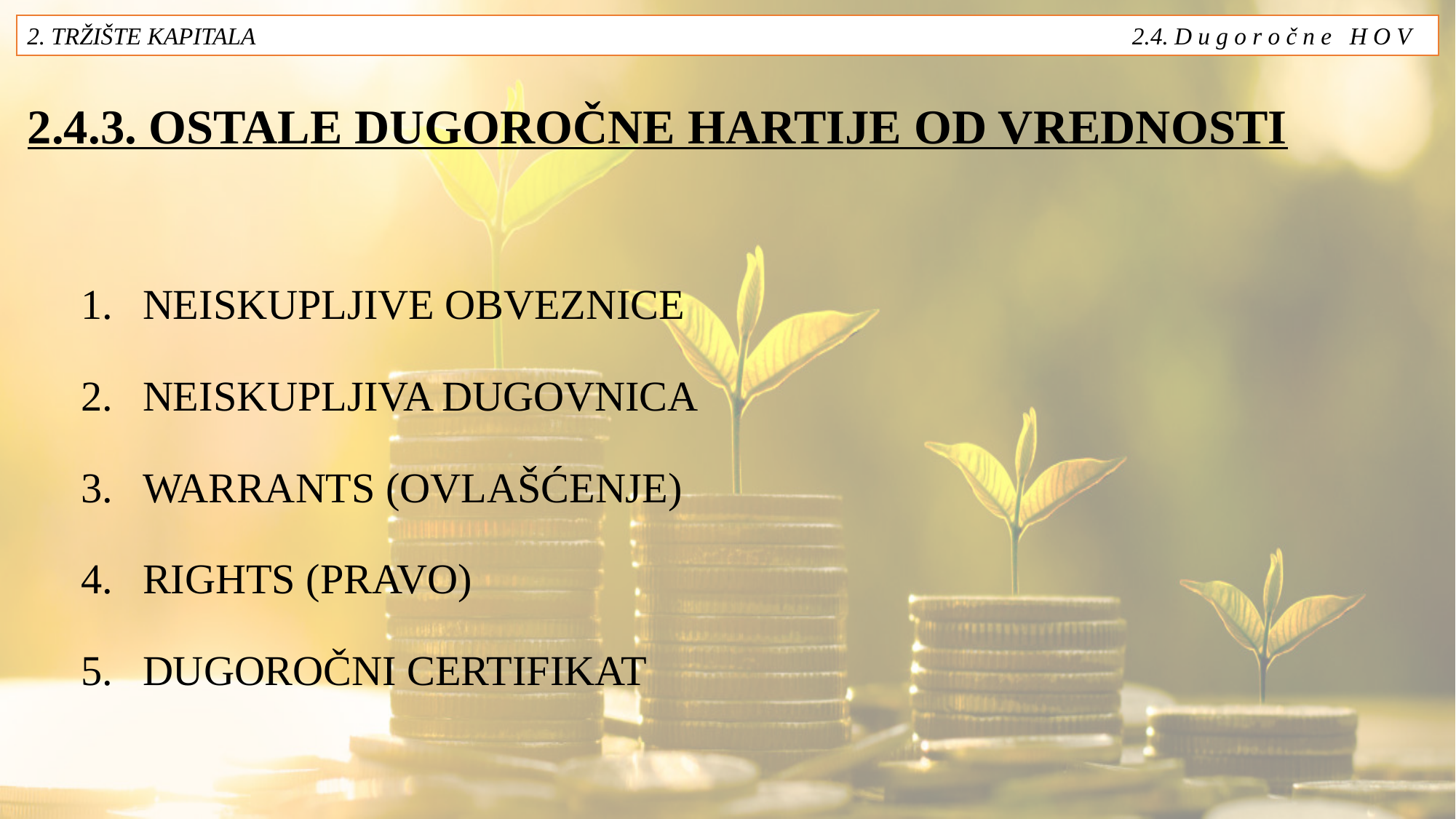

2. TRŽIŠTE KAPITALA                                                                                                                                                  2.4. D u g o r o č n e   H O V
# 2.4.3. OSTALE DUGOROČNE HARTIJE OD VREDNOSTI
NEISKUPLJIVE OBVEZNICE
NEISKUPLJIVA DUGOVNICA
WARRANTS (OVLAŠĆENJE)
RIGHTS (PRAVO)
DUGOROČNI CERTIFIKAT